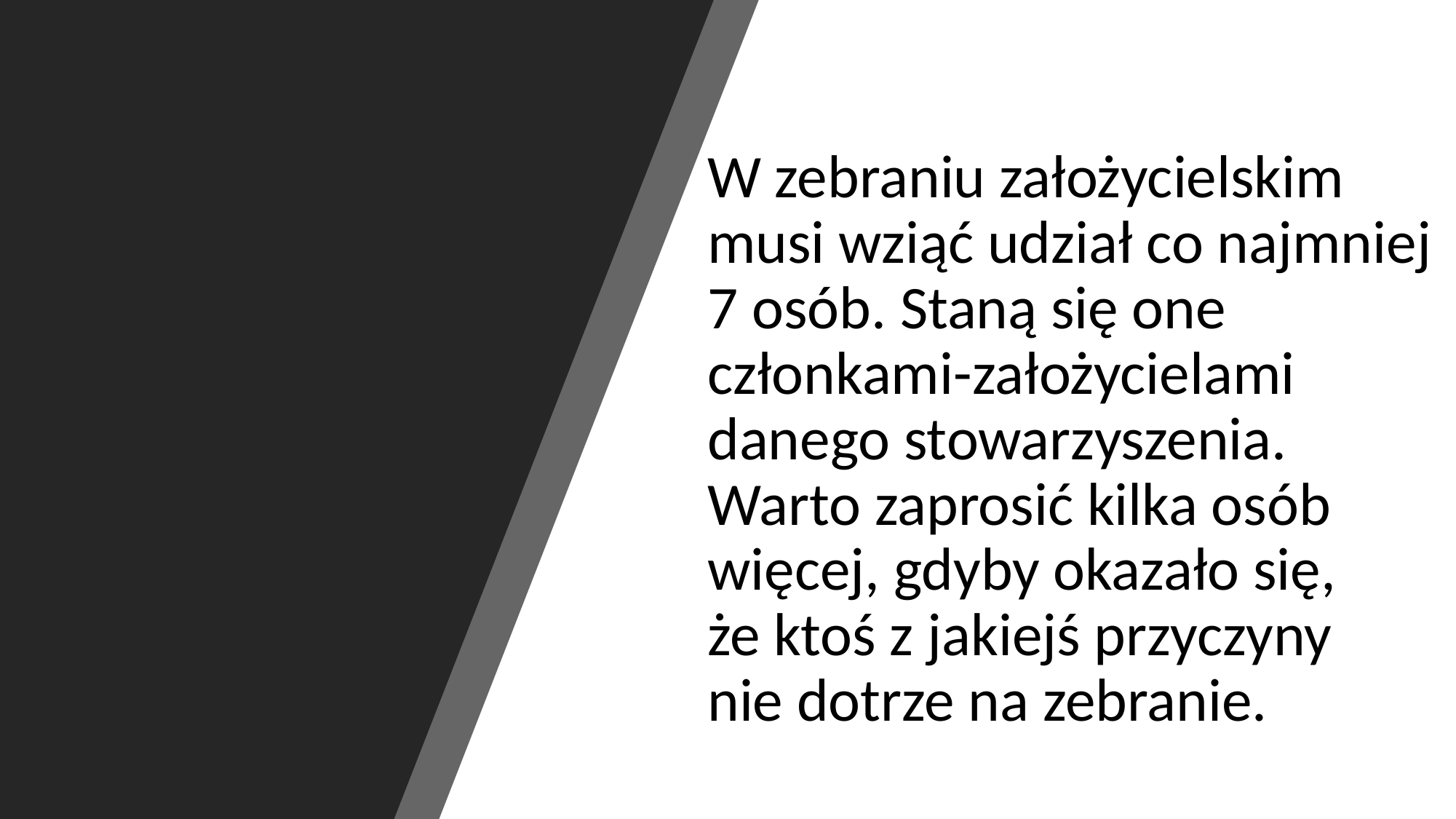

W zebraniu założycielskim musi wziąć udział co najmniej 7 osób. Staną się one członkami-założycielami danego stowarzyszenia. Warto zaprosić kilka osób więcej, gdyby okazało się,
że ktoś z jakiejś przyczyny
nie dotrze na zebranie.